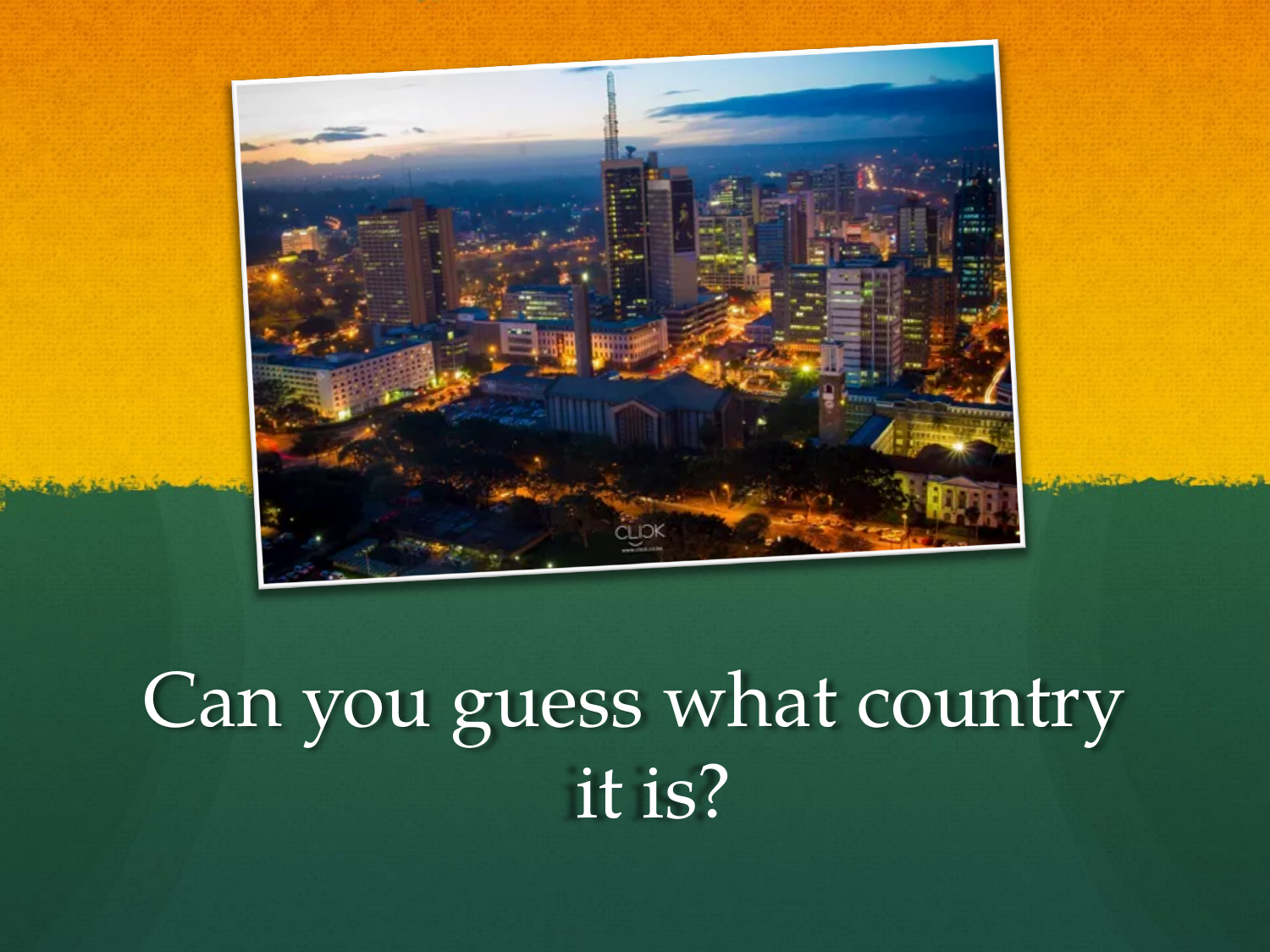

Can you guess what country  it is?